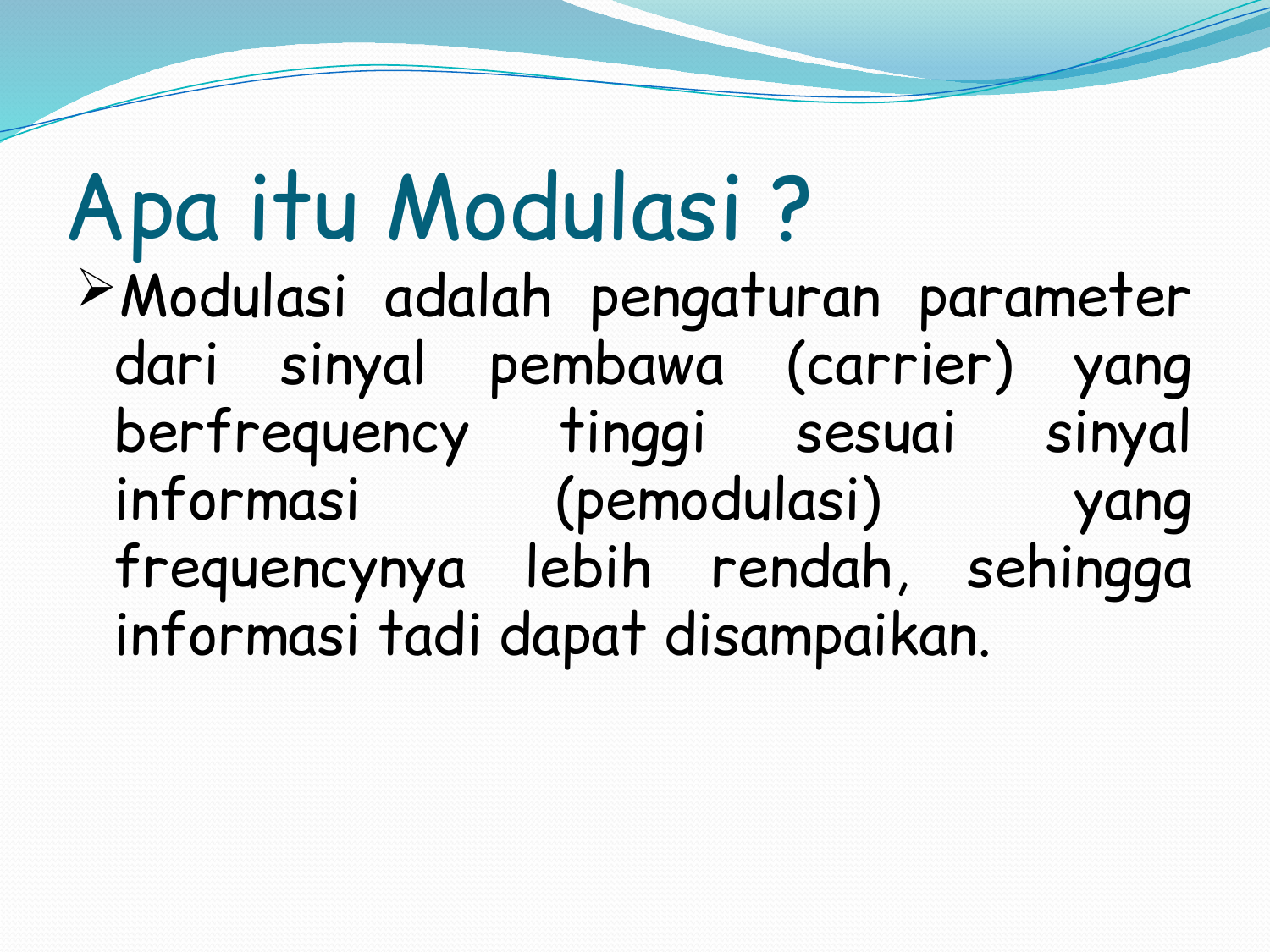

# Apa itu Modulasi ?
Modulasi adalah pengaturan parameter dari sinyal pembawa (carrier) yang berfrequency tinggi sesuai sinyal informasi (pemodulasi) yang frequencynya lebih rendah, sehingga informasi tadi dapat disampaikan.